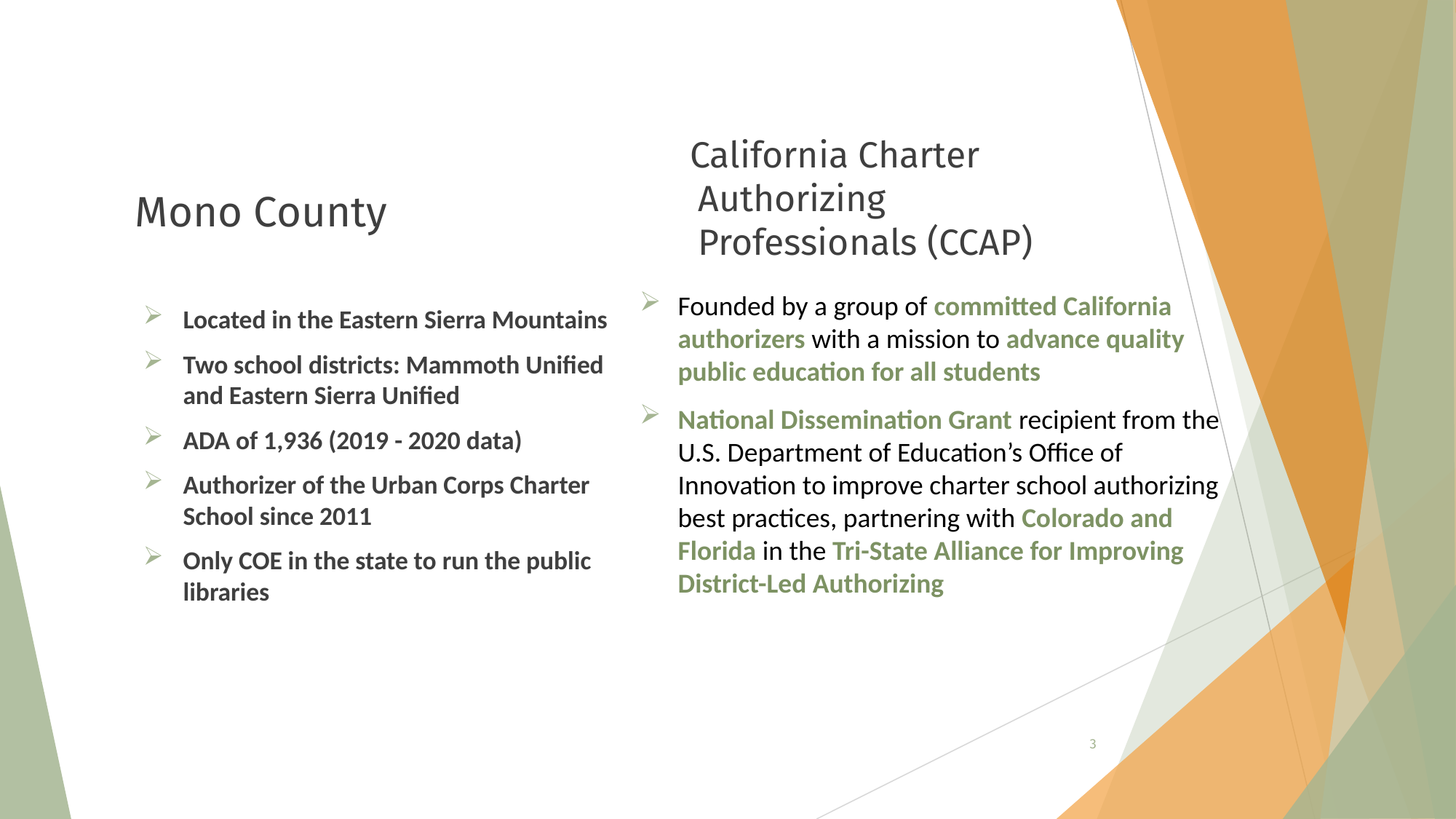

#
  California Charter Authorizing Professionals (CCAP)
Mono County
Founded by a group of committed California authorizers with a mission to advance quality public education for all students
National Dissemination Grant recipient from the U.S. Department of Education’s Office of Innovation to improve charter school authorizing best practices, partnering with Colorado and Florida in the Tri-State Alliance for Improving District-Led Authorizing

Located in the Eastern Sierra Mountains
Two school districts: Mammoth Unified and Eastern Sierra Unified
ADA of 1,936 (2019 - 2020 data)
Authorizer of the Urban Corps Charter School since 2011
Only COE in the state to run the public libraries

3